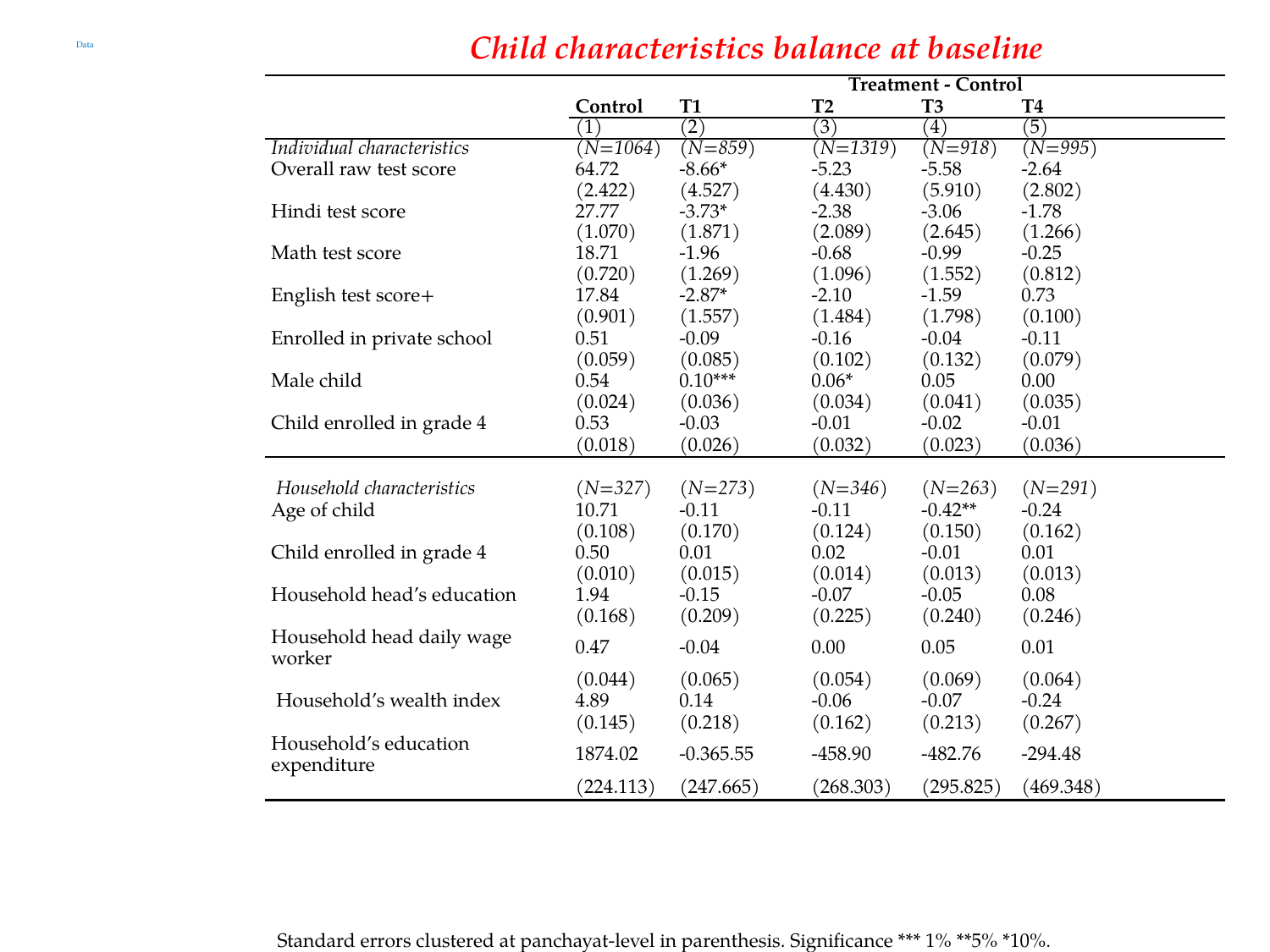

Child characteristics balance at baseline

# Data
|  | Treatment - Control |  |  |  |  |
| --- | --- | --- | --- | --- | --- |
|  | Control | T1 | T2 | T3 | T4 |
|  | (1) | (2) | (3) | (4) | (5) |
| Individual characteristics | (N=1064) | (N=859) | (N=1319) | (N=918) | (N=995) |
| Overall raw test score | 64.72 | -8.66\* | -5.23 | -5.58 | -2.64 |
|  | (2.422) | (4.527) | (4.430) | (5.910) | (2.802) |
| Hindi test score | 27.77 | -3.73\* | -2.38 | -3.06 | -1.78 |
|  | (1.070) | (1.871) | (2.089) | (2.645) | (1.266) |
| Math test score | 18.71 | -1.96 | -0.68 | -0.99 | -0.25 |
|  | (0.720) | (1.269) | (1.096) | (1.552) | (0.812) |
| English test score+ | 17.84 | -2.87\* | -2.10 | -1.59 | 0.73 |
|  | (0.901) | (1.557) | (1.484) | (1.798) | (0.100) |
| Enrolled in private school | 0.51 | -0.09 | -0.16 | -0.04 | -0.11 |
|  | (0.059) | (0.085) | (0.102) | (0.132) | (0.079) |
| Male child | 0.54 | 0.10\*\*\* | 0.06\* | 0.05 | 0.00 |
|  | (0.024) | (0.036) | (0.034) | (0.041) | (0.035) |
| Child enrolled in grade 4 | 0.53 | -0.03 | -0.01 | -0.02 | -0.01 |
|  | (0.018) | (0.026) | (0.032) | (0.023) | (0.036) |
|  |  |  |  |  |  |
| Household characteristics | (N=327) | (N=273) | (N=346) | (N=263) | (N=291) |
| Age of child | 10.71 | -0.11 | -0.11 | -0.42\*\* | -0.24 |
|  | (0.108) | (0.170) | (0.124) | (0.150) | (0.162) |
| Child enrolled in grade 4 | 0.50 | 0.01 | 0.02 | -0.01 | 0.01 |
|  | (0.010) | (0.015) | (0.014) | (0.013) | (0.013) |
| Household head’s education | 1.94 | -0.15 | -0.07 | -0.05 | 0.08 |
|  | (0.168) | (0.209) | (0.225) | (0.240) | (0.246) |
| Household head daily wage worker | 0.47 | -0.04 | 0.00 | 0.05 | 0.01 |
|  | (0.044) | (0.065) | (0.054) | (0.069) | (0.064) |
| Household’s wealth index | 4.89 | 0.14 | -0.06 | -0.07 | -0.24 |
|  | (0.145) | (0.218) | (0.162) | (0.213) | (0.267) |
| Household’s education expenditure | 1874.02 | -0.365.55 | -458.90 | -482.76 | -294.48 |
|  | (224.113) | (247.665) | (268.303) | (295.825) | (469.348) |
Standard errors clustered at panchayat-level in parenthesis. Significance *** 1% **5% *10%.